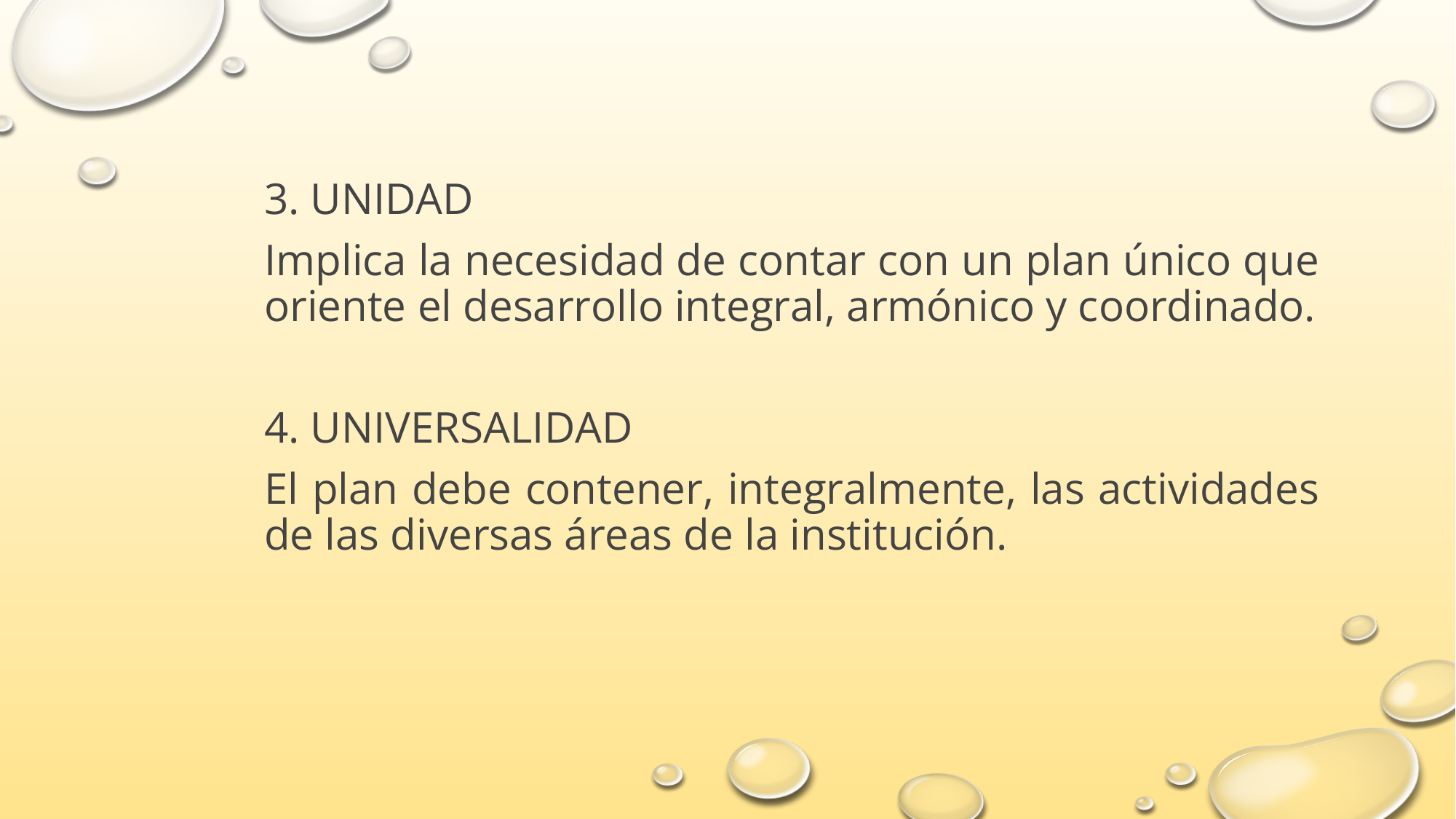

3. UNIDAD
Implica la necesidad de contar con un plan único que oriente el desarrollo integral, armónico y coordinado.

4. UNIVERSALIDAD
El plan debe contener, integralmente, las actividades de las diversas áreas de la institución.